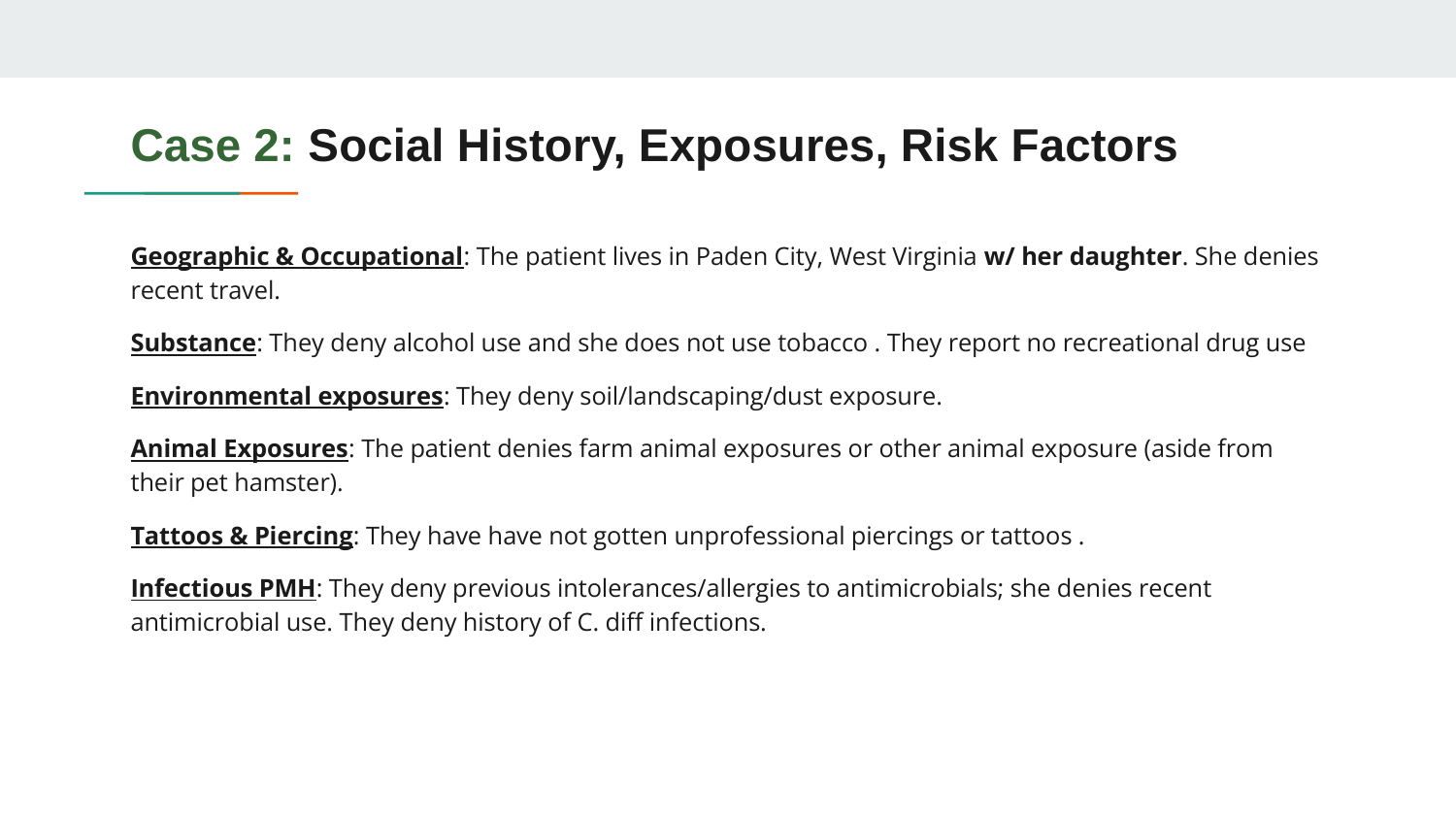

# Case 2: Social History, Exposures, Risk Factors
Geographic & Occupational: The patient lives in Paden City, West Virginia w/ her daughter. She denies recent travel.
Substance: They deny alcohol use and she does not use tobacco . They report no recreational drug use
Environmental exposures: They deny soil/landscaping/dust exposure.
Animal Exposures: The patient denies farm animal exposures or other animal exposure (aside from their pet hamster).
Tattoos & Piercing: They have have not gotten unprofessional piercings or tattoos .
Infectious PMH: They deny previous intolerances/allergies to antimicrobials; she denies recent antimicrobial use. They deny history of C. diff infections.